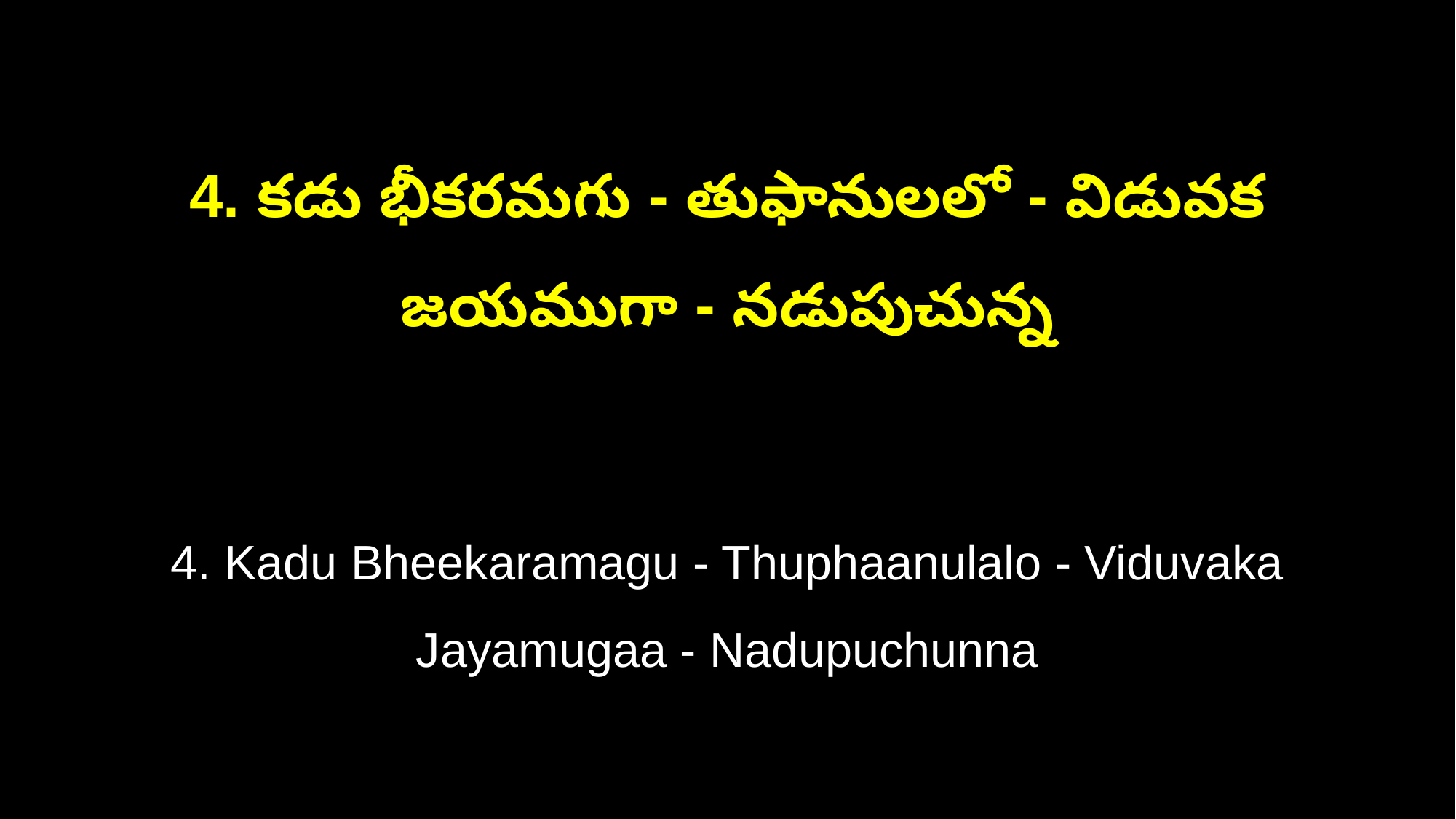

4. కడు భీకరమగు - తుఫానులలో - విడువక జయముగా - నడుపుచున్న
4. Kadu Bheekaramagu - Thuphaanulalo - Viduvaka Jayamugaa - Nadupuchunna